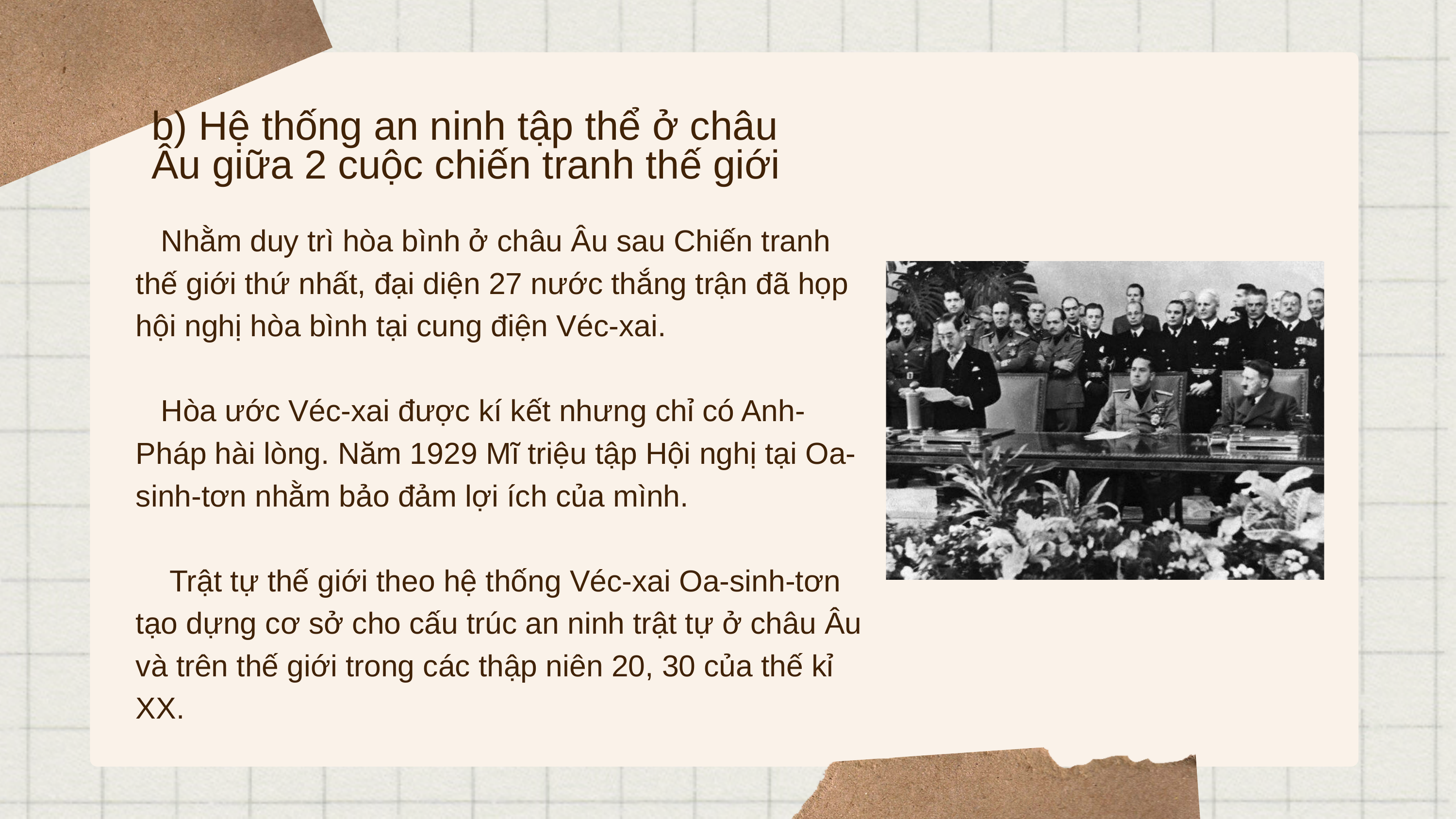

b) Hệ thống an ninh tập thể ở châu Âu giữa 2 cuộc chiến tranh thế giới
   Nhằm duy trì hòa bình ở châu Âu sau Chiến tranh thế giới thứ nhất, đại diện 27 nước thắng trận đã họp hội nghị hòa bình tại cung điện Véc-xai.

   Hòa ước Véc-xai được kí kết nhưng chỉ có Anh- Pháp hài lòng. Năm 1929 Mĩ triệu tập Hội nghị tại Oa-sinh-tơn nhằm bảo đảm lợi ích của mình.

    Trật tự thế giới theo hệ thống Véc-xai Oa-sinh-tơn tạo dựng cơ sở cho cấu trúc an ninh trật tự ở châu Âu và trên thế giới trong các thập niên 20, 30 của thế kỉ XX.